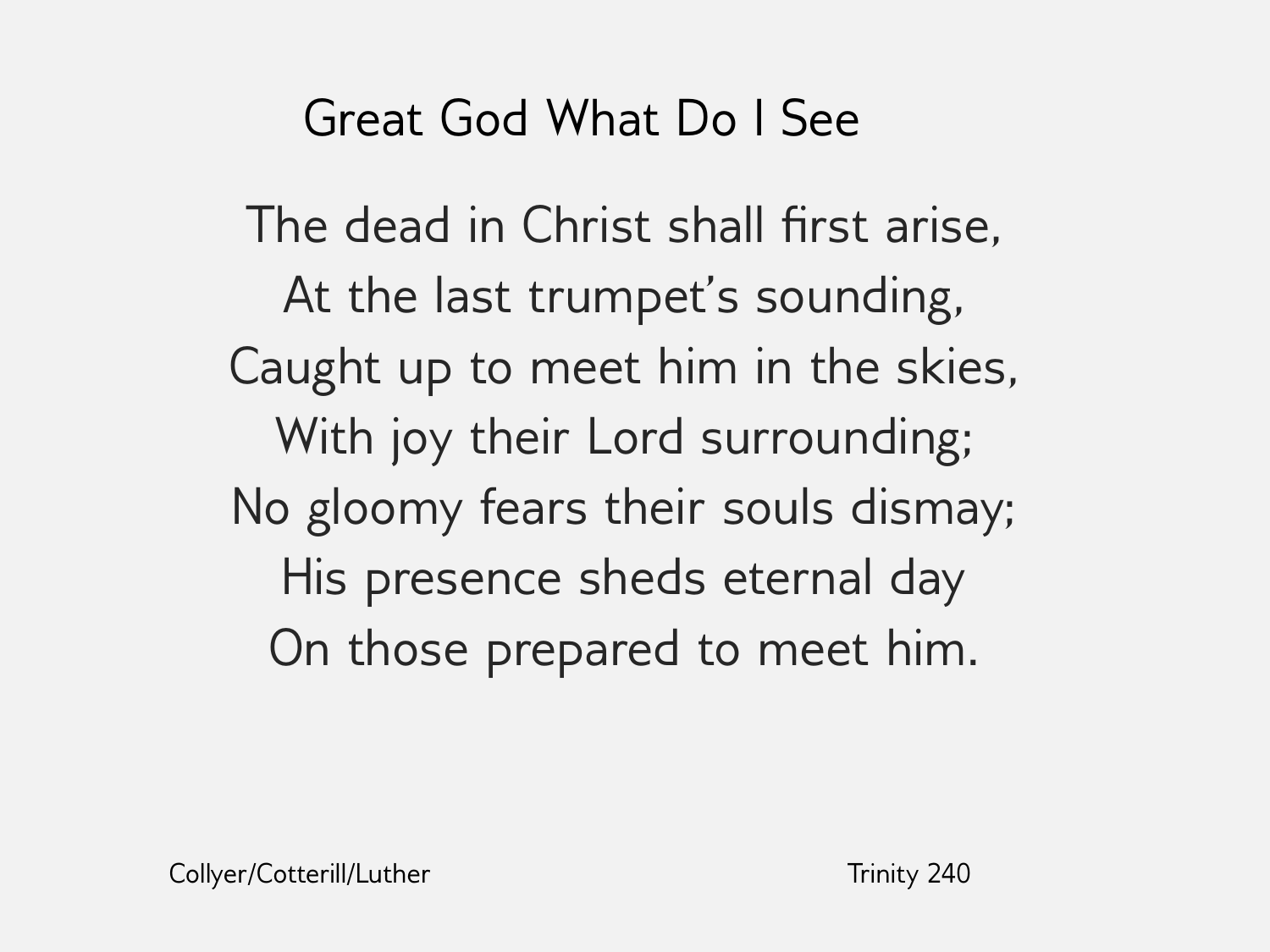

Great God What Do I See
The dead in Christ shall first arise,
At the last trumpet’s sounding,
Caught up to meet him in the skies,
With joy their Lord surrounding;
No gloomy fears their souls dismay;
His presence sheds eternal day
On those prepared to meet him.
Collyer/Cotterill/Luther
Trinity 240